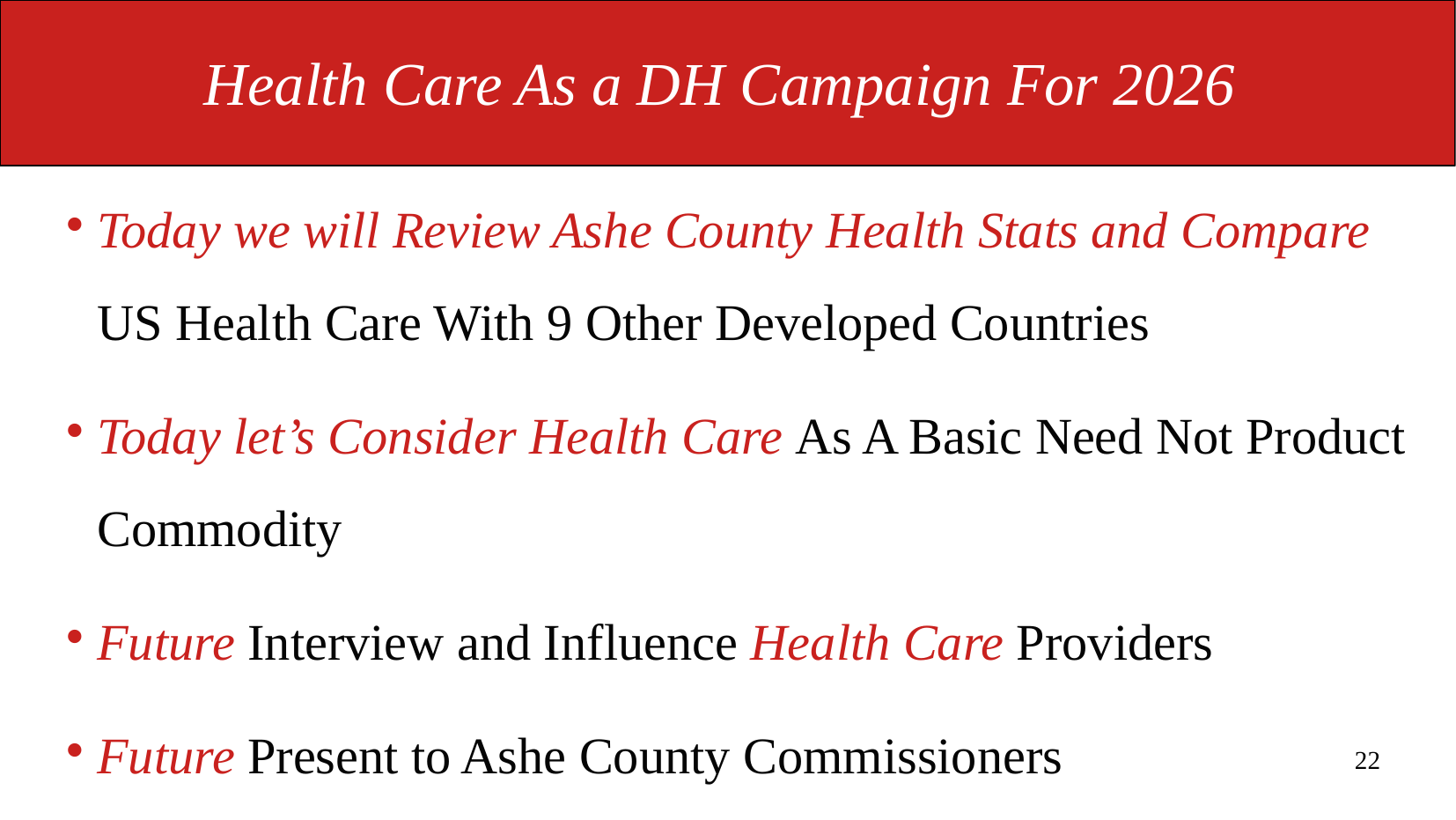

# Health Care As a DH Campaign For 2026
Today we will Review Ashe County Health Stats and Compare US Health Care With 9 Other Developed Countries
Today let’s Consider Health Care As A Basic Need Not Product Commodity
Future Interview and Influence Health Care Providers
Future Present to Ashe County Commissioners
22